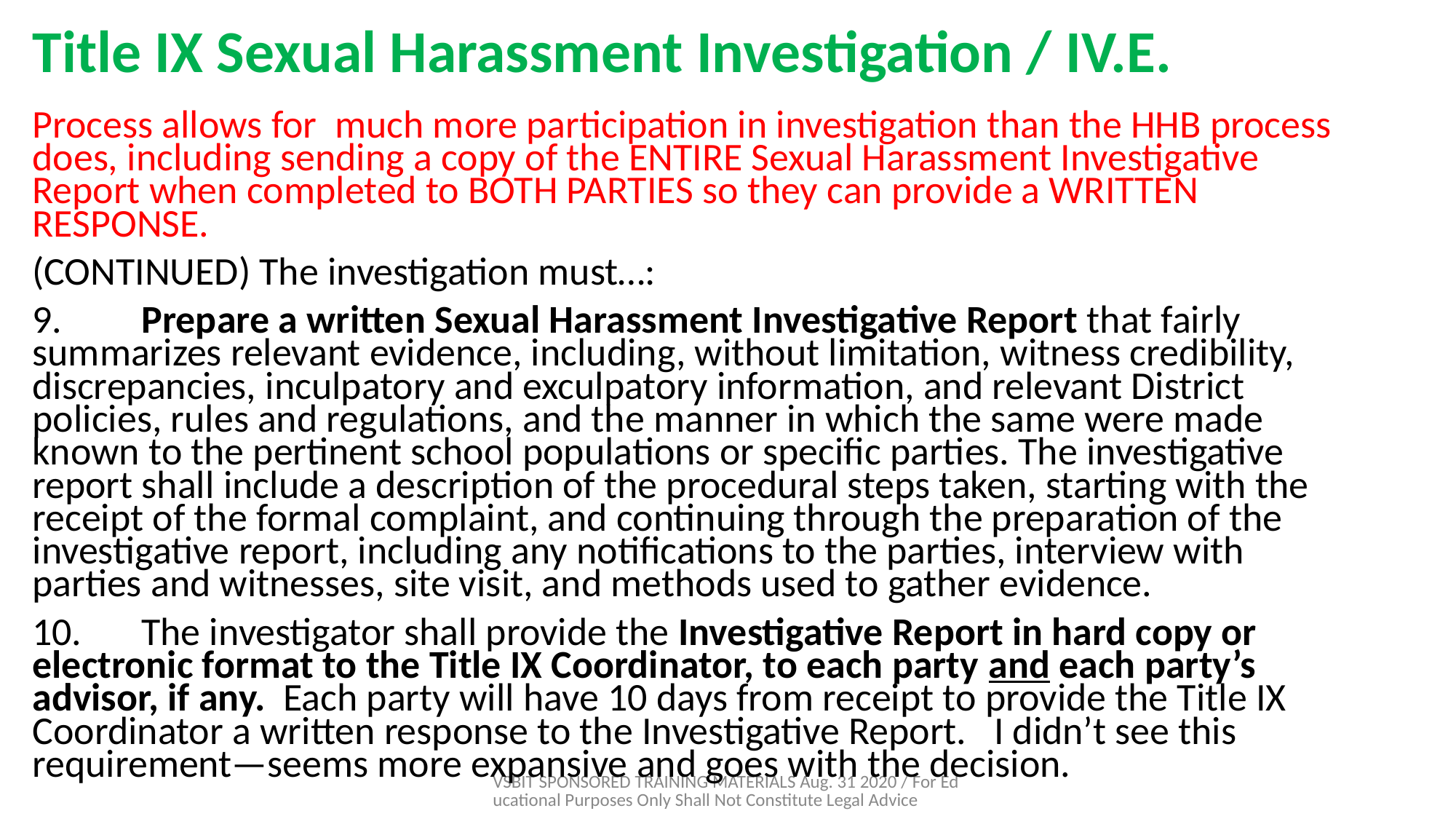

# Title IX Sexual Harassment Investigation / IV.E.
Process allows for  much more participation in investigation than the HHB process does, including sending a copy of the ENTIRE Sexual Harassment Investigative Report when completed to BOTH PARTIES so they can provide a WRITTEN RESPONSE.
(CONTINUED) The investigation must…:
9.	Prepare a written Sexual Harassment Investigative Report that fairly summarizes relevant evidence, including, without limitation, witness credibility, discrepancies, inculpatory and exculpatory information, and relevant District policies, rules and regulations, and the manner in which the same were made known to the pertinent school populations or specific parties. The investigative report shall include a description of the procedural steps taken, starting with the receipt of the formal complaint, and continuing through the preparation of the investigative report, including any notifications to the parties, interview with parties and witnesses, site visit, and methods used to gather evidence.
10.	The investigator shall provide the Investigative Report in hard copy or electronic format to the Title IX Coordinator, to each party and each party’s advisor, if any.  Each party will have 10 days from receipt to provide the Title IX Coordinator a written response to the Investigative Report.   I didn’t see this requirement—seems more expansive and goes with the decision.

VSBIT SPONSORED TRAINING MATERIALS Aug. 31 2020 / For Educational Purposes Only Shall Not Constitute Legal Advice